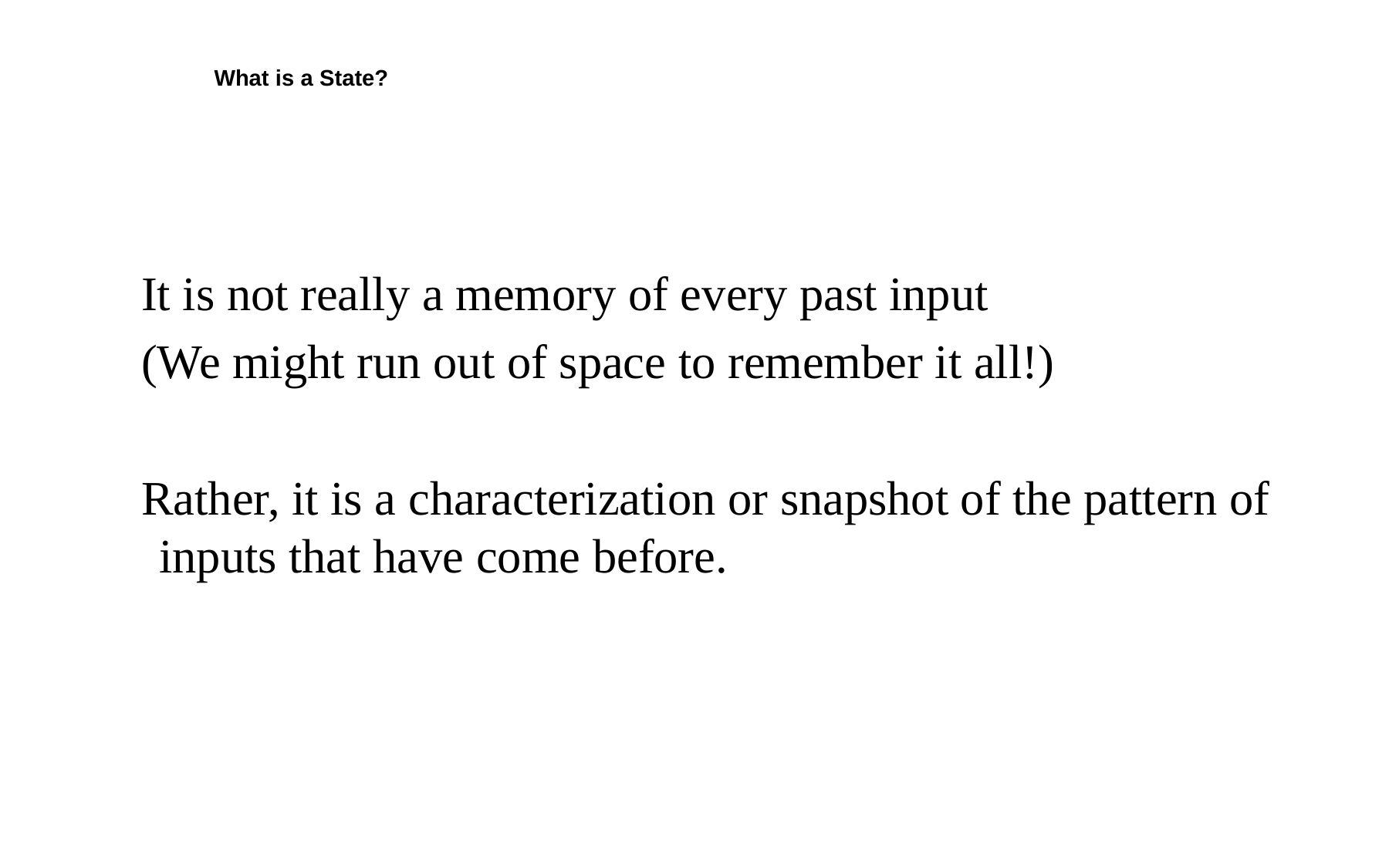

# What is a State?
It is not really a memory of every past input
(We might run out of space to remember it all!)

Rather, it is a characterization or snapshot of the pattern of inputs that have come before.